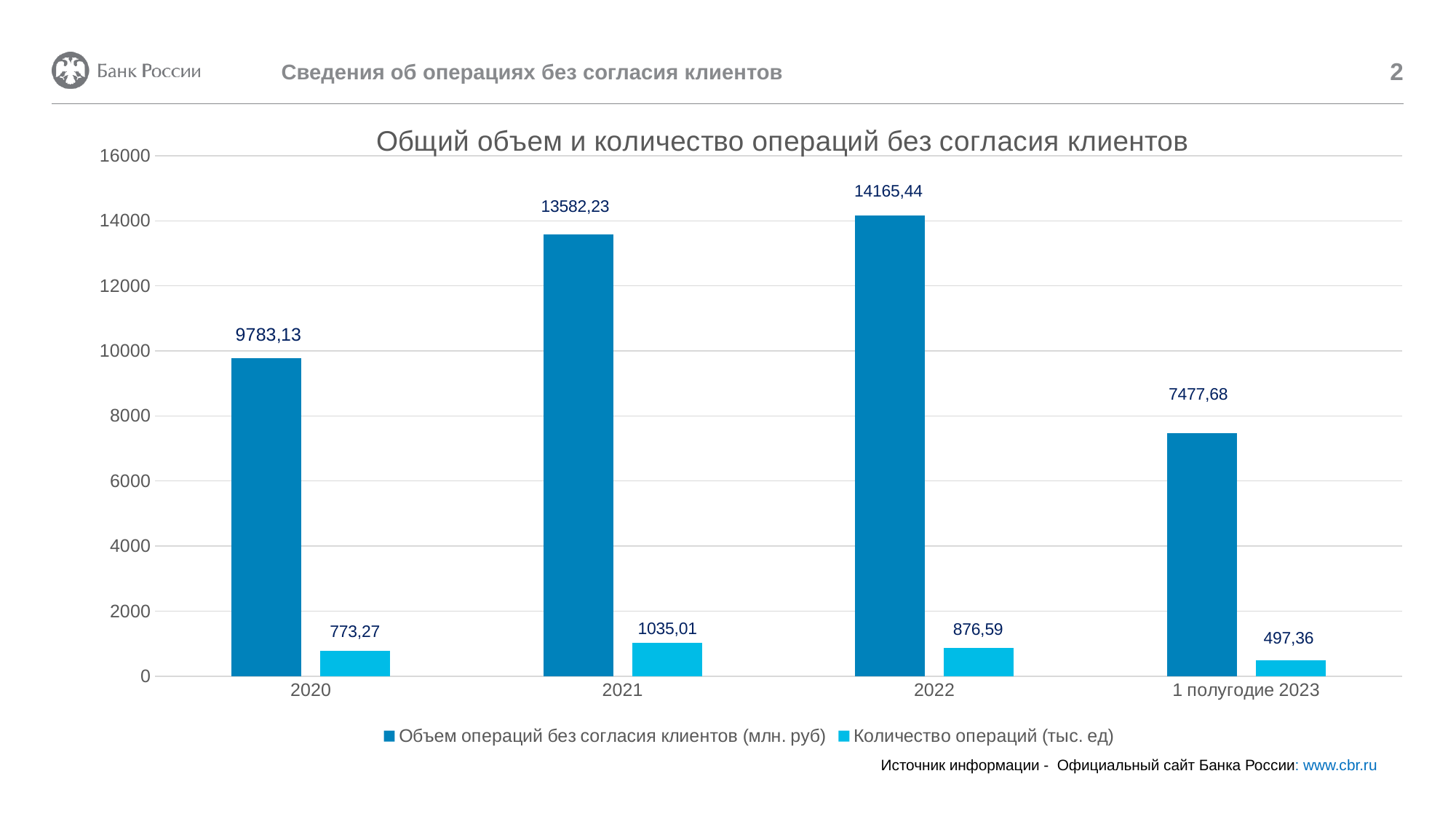

Сведения об операциях без согласия клиентов
2

### Chart: Общий объем и количество операций без согласия клиентов

| Category | Объем операций без согласия клиентов (млн. руб) | Количество операций (тыс. ед) |
|---|---|---|
| 2020 | 9783.129999999997 | 773.2700000000001 |
| 2021 | 13582.230000000001 | 1035.01 |
| 2022 | 14165.44 | 876.59 |
| 1 полугодие 2023 | 7477.7 | 497.4 |
Источник информации -  Официальный сайт Банка России: www.cbr.ru